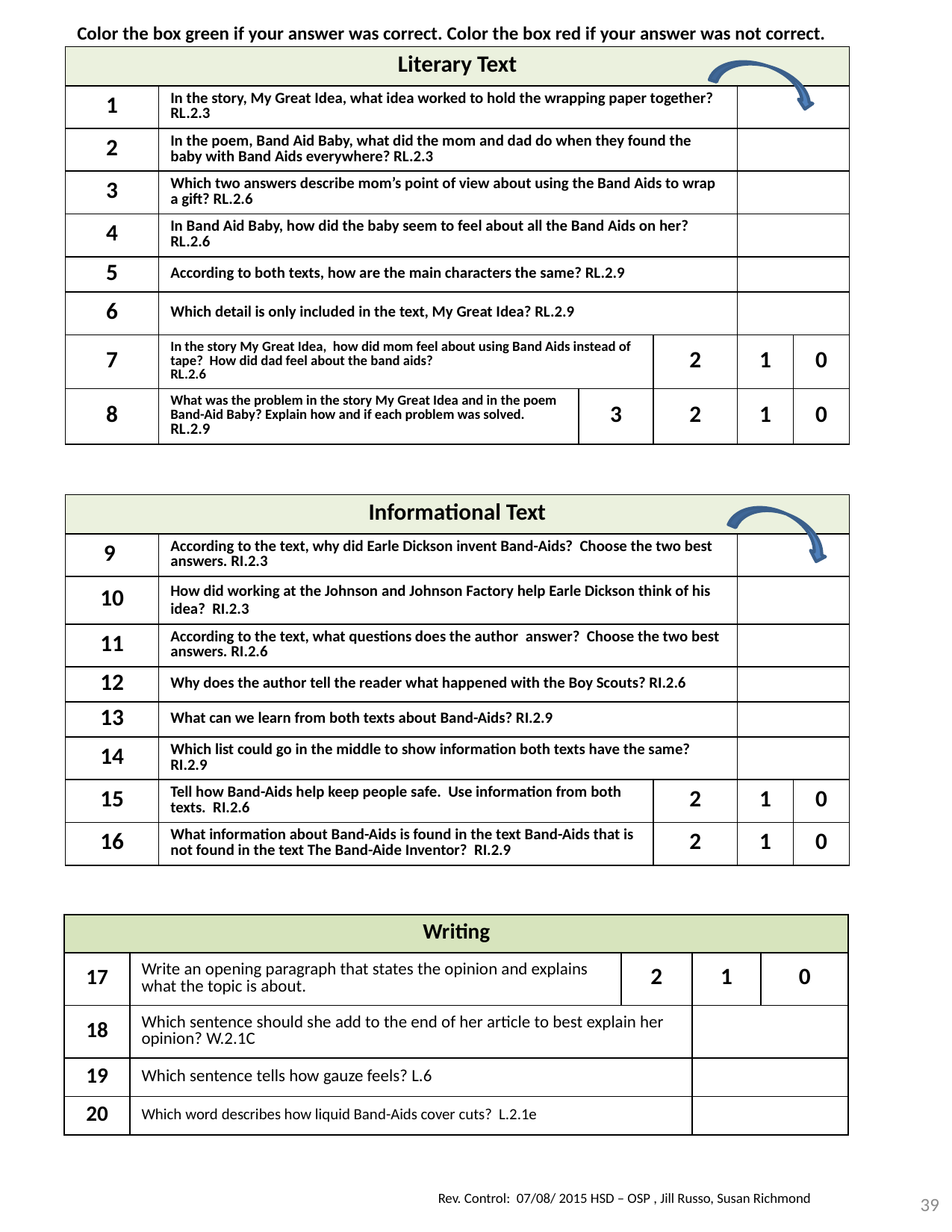

Color the box green if your answer was correct. Color the box red if your answer was not correct.
| Literary Text |  |  |  |  |  |
| --- | --- | --- | --- | --- | --- |
| 1 | In the story, My Great Idea, what idea worked to hold the wrapping paper together? RL.2.3 |  |  |  |  |
| 2 | In the poem, Band Aid Baby, what did the mom and dad do when they found the baby with Band Aids everywhere? RL.2.3 |  |  |  |  |
| 3 | Which two answers describe mom’s point of view about using the Band Aids to wrap a gift? RL.2.6 |  |  |  |  |
| 4 | In Band Aid Baby, how did the baby seem to feel about all the Band Aids on her? RL.2.6 |  |  |  |  |
| 5 | According to both texts, how are the main characters the same? RL.2.9 |  |  |  |  |
| 6 | Which detail is only included in the text, My Great Idea? RL.2.9 |  |  |  |  |
| 7 | In the story My Great Idea, how did mom feel about using Band Aids instead of tape? How did dad feel about the band aids? RL.2.6 |  | 2 | 1 | 0 |
| 8 | What was the problem in the story My Great Idea and in the poem Band-Aid Baby? Explain how and if each problem was solved. RL.2.9 | 3 | 2 | 1 | 0 |

| Informational Text |  |  |  |  |
| --- | --- | --- | --- | --- |
| 9 | According to the text, why did Earle Dickson invent Band-Aids? Choose the two best answers. RI.2.3 |  |  |  |
| 10 | How did working at the Johnson and Johnson Factory help Earle Dickson think of his idea? RI.2.3 |  |  |  |
| 11 | According to the text, what questions does the author answer? Choose the two best answers. RI.2.6 |  |  |  |
| 12 | Why does the author tell the reader what happened with the Boy Scouts? RI.2.6 |  |  |  |
| 13 | What can we learn from both texts about Band-Aids? RI.2.9 |  |  |  |
| 14 | Which list could go in the middle to show information both texts have the same? RI.2.9 |  |  |  |
| 15 | Tell how Band-Aids help keep people safe. Use information from both texts. RI.2.6 | 2 | 1 | 0 |
| 16 | What information about Band-Aids is found in the text Band-Aids that is not found in the text The Band-Aide Inventor? RI.2.9 | 2 | 1 | 0 |

| Writing |  |  |  |  |
| --- | --- | --- | --- | --- |
| 17 | Write an opening paragraph that states the opinion and explains what the topic is about. | 2 | 1 | 0 |
| 18 | Which sentence should she add to the end of her article to best explain her opinion? W.2.1C |  |  |  |
| 19 | Which sentence tells how gauze feels? L.6 |  |  |  |
| 20 | Which word describes how liquid Band-Aids cover cuts? L.2.1e |  |  |  |
39